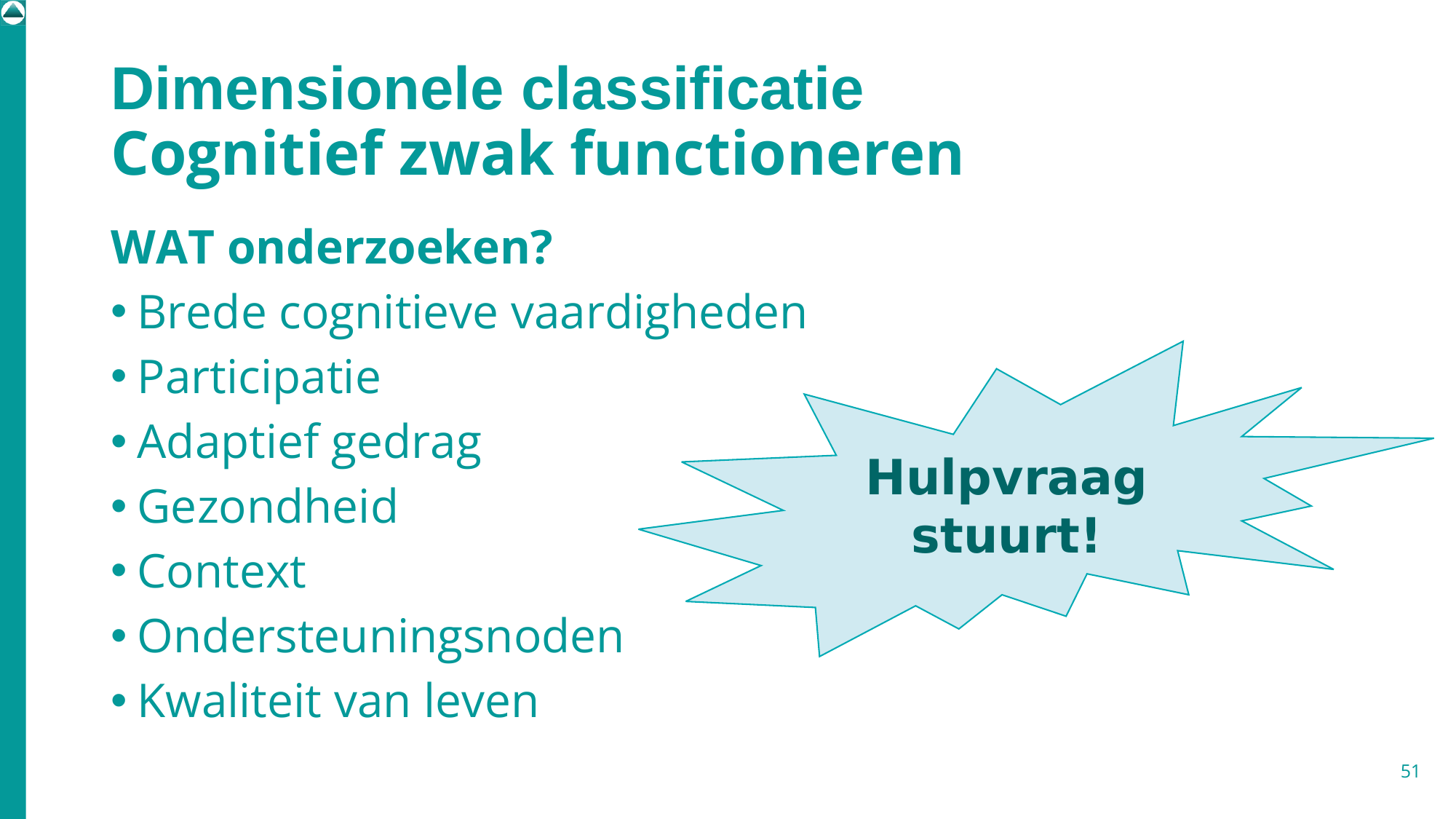

# Dimensionele classificatie Cognitief zwak functioneren
WAT onderzoeken?
Brede cognitieve vaardigheden
Participatie
Adaptief gedrag
Gezondheid
Context
Ondersteuningsnoden
Kwaliteit van leven
Hulpvraag stuurt!
51